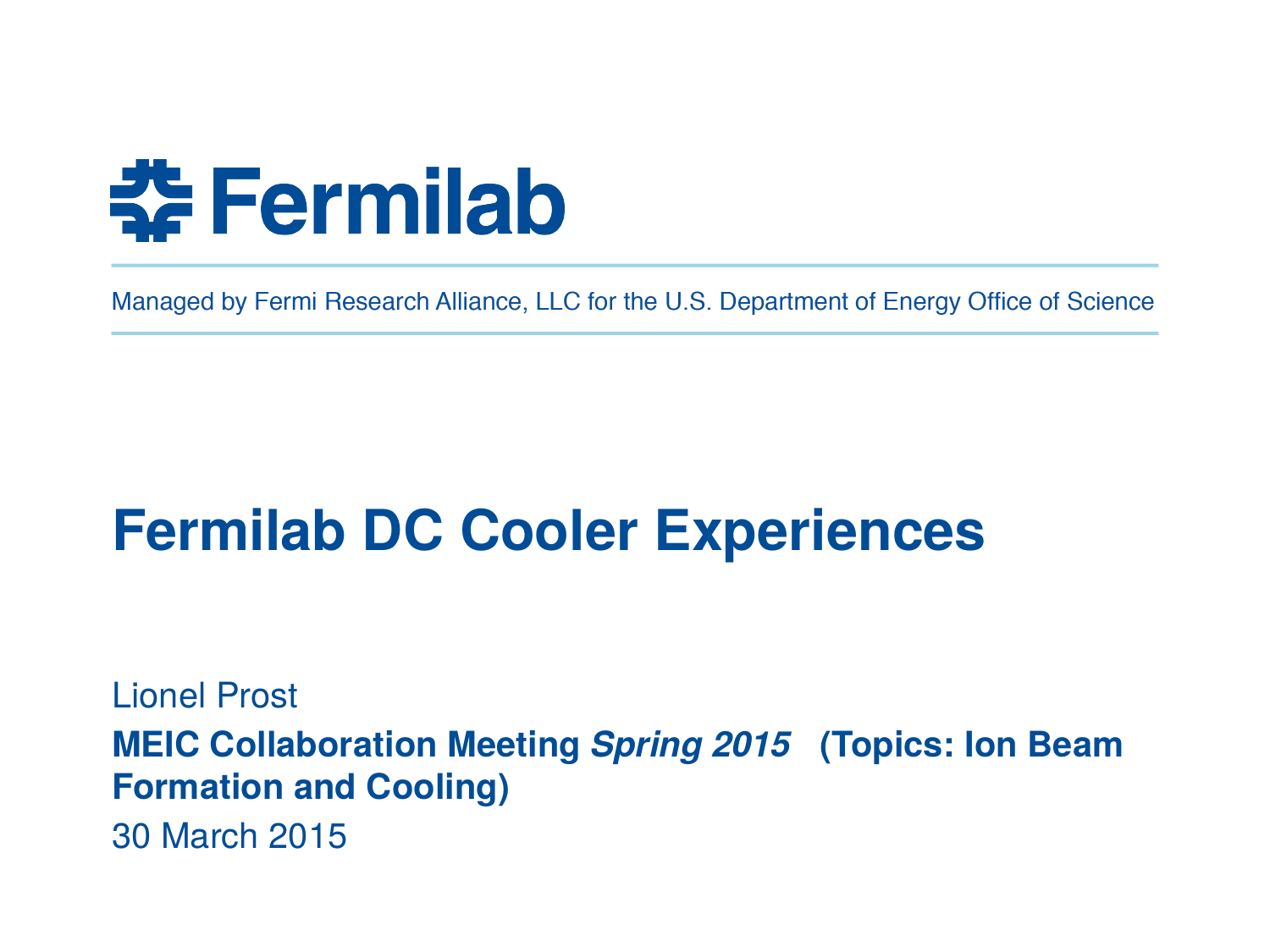

# Fermilab DC Cooler Experiences
Lionel Prost
MEIC Collaboration Meeting Spring 2015   (Topics: Ion Beam Formation and Cooling)
30 March 2015